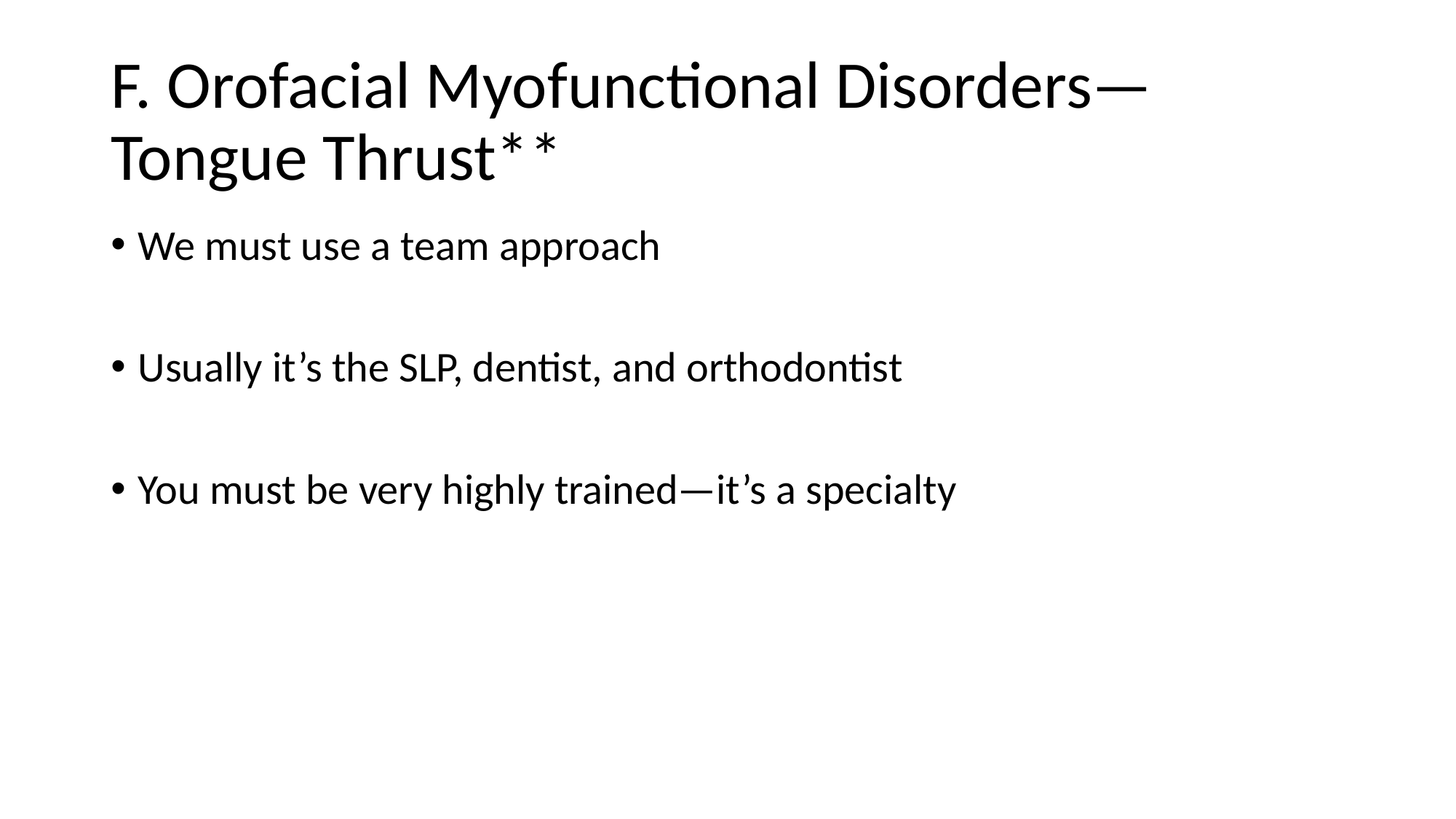

# F. Orofacial Myofunctional Disorders—Tongue Thrust**
We must use a team approach

Usually it’s the SLP, dentist, and orthodontist

You must be very highly trained—it’s a specialty